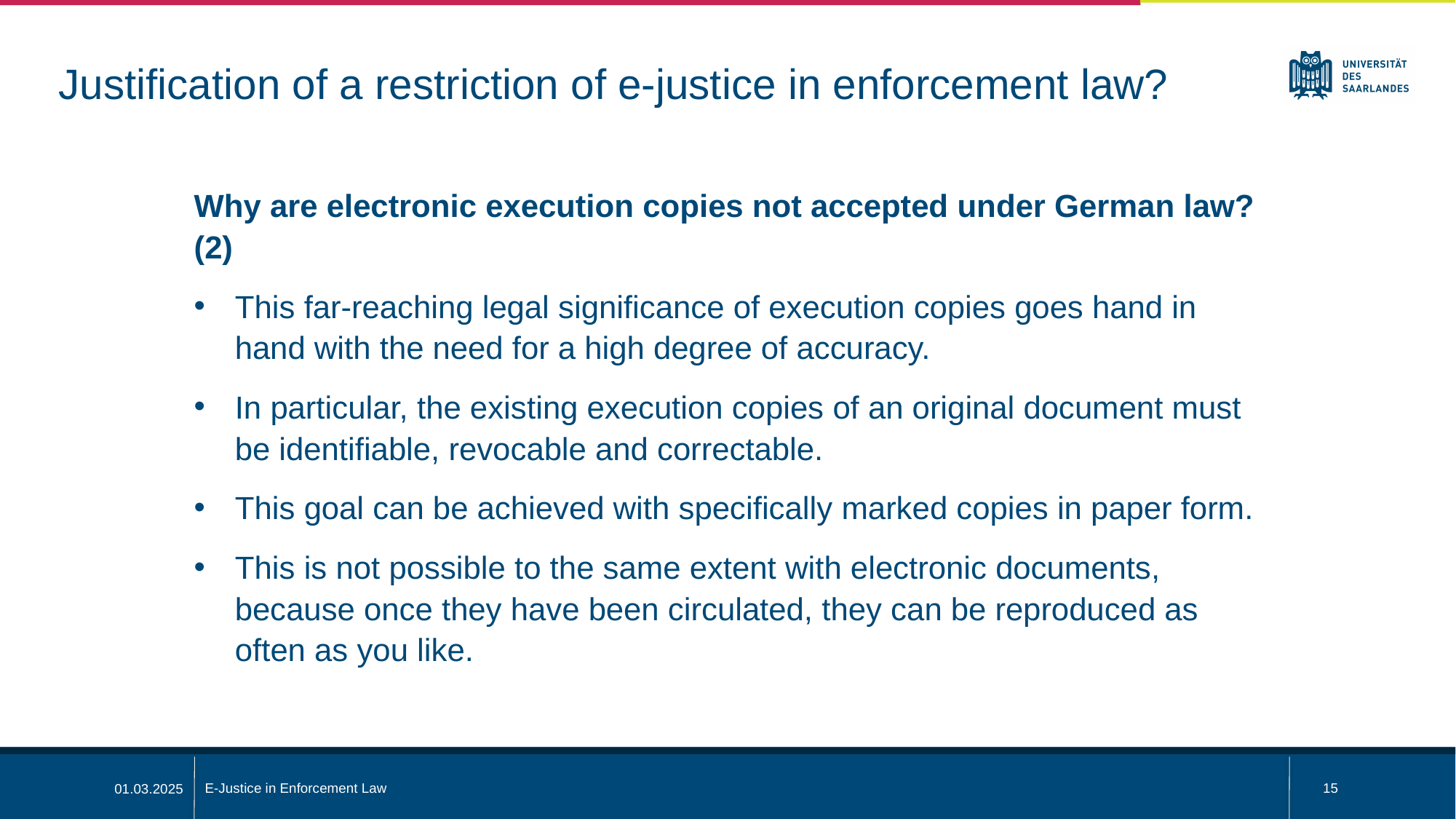

Justification of a restriction of e-justice in enforcement law?
Why are electronic execution copies not accepted under German law? (2)
This far-reaching legal significance of execution copies goes hand in hand with the need for a high degree of accuracy.
In particular, the existing execution copies of an original document must be identifiable, revocable and correctable.
This goal can be achieved with specifically marked copies in paper form.
This is not possible to the same extent with electronic documents, because once they have been circulated, they can be reproduced as often as you like.
E-Justice in Enforcement Law
15
01.03.2025